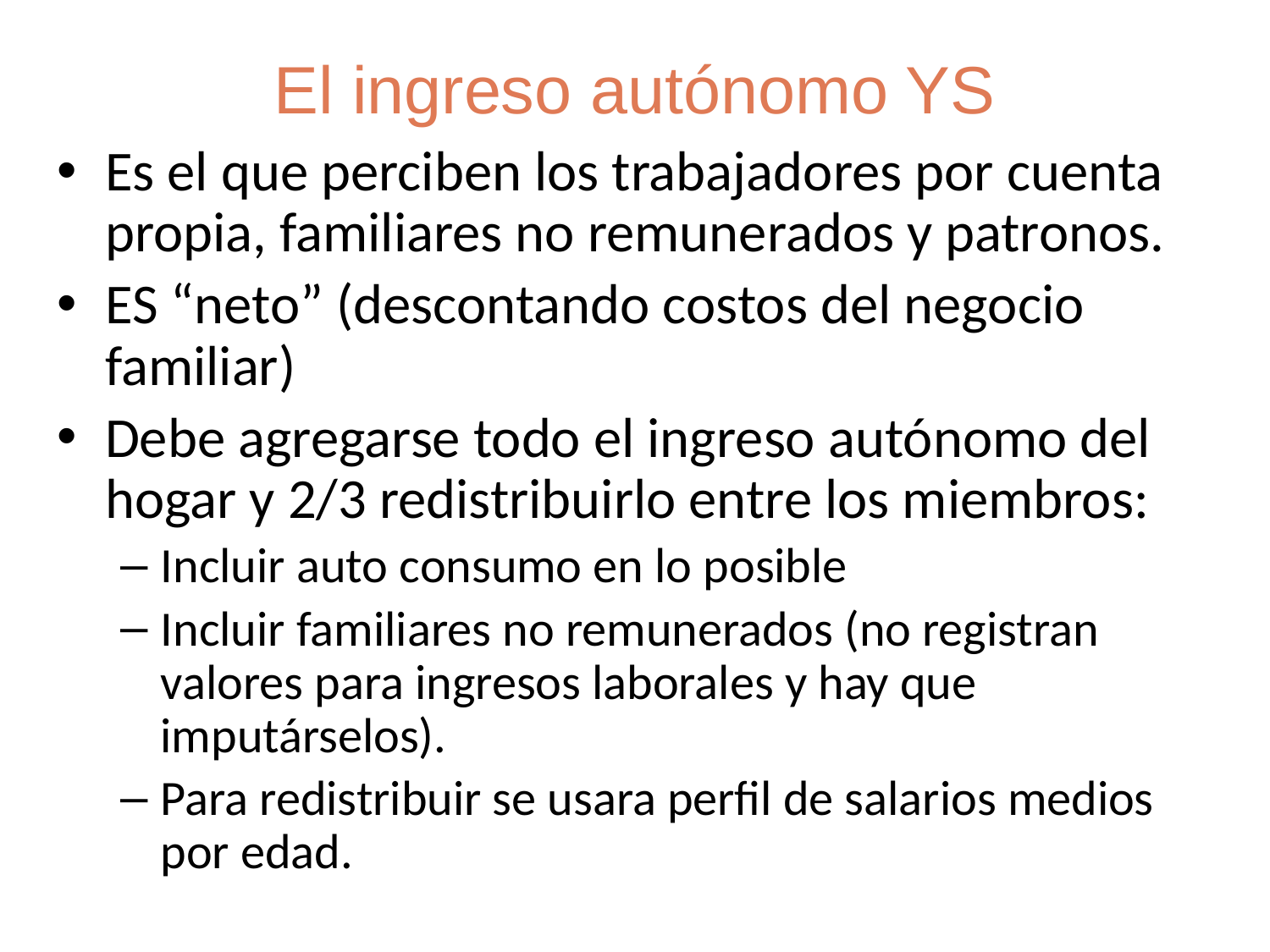

# El ingreso autónomo YS
Es el que perciben los trabajadores por cuenta propia, familiares no remunerados y patronos.
ES “neto” (descontando costos del negocio familiar)
Debe agregarse todo el ingreso autónomo del hogar y 2/3 redistribuirlo entre los miembros:
Incluir auto consumo en lo posible
Incluir familiares no remunerados (no registran valores para ingresos laborales y hay que imputárselos).
Para redistribuir se usara perfil de salarios medios por edad.